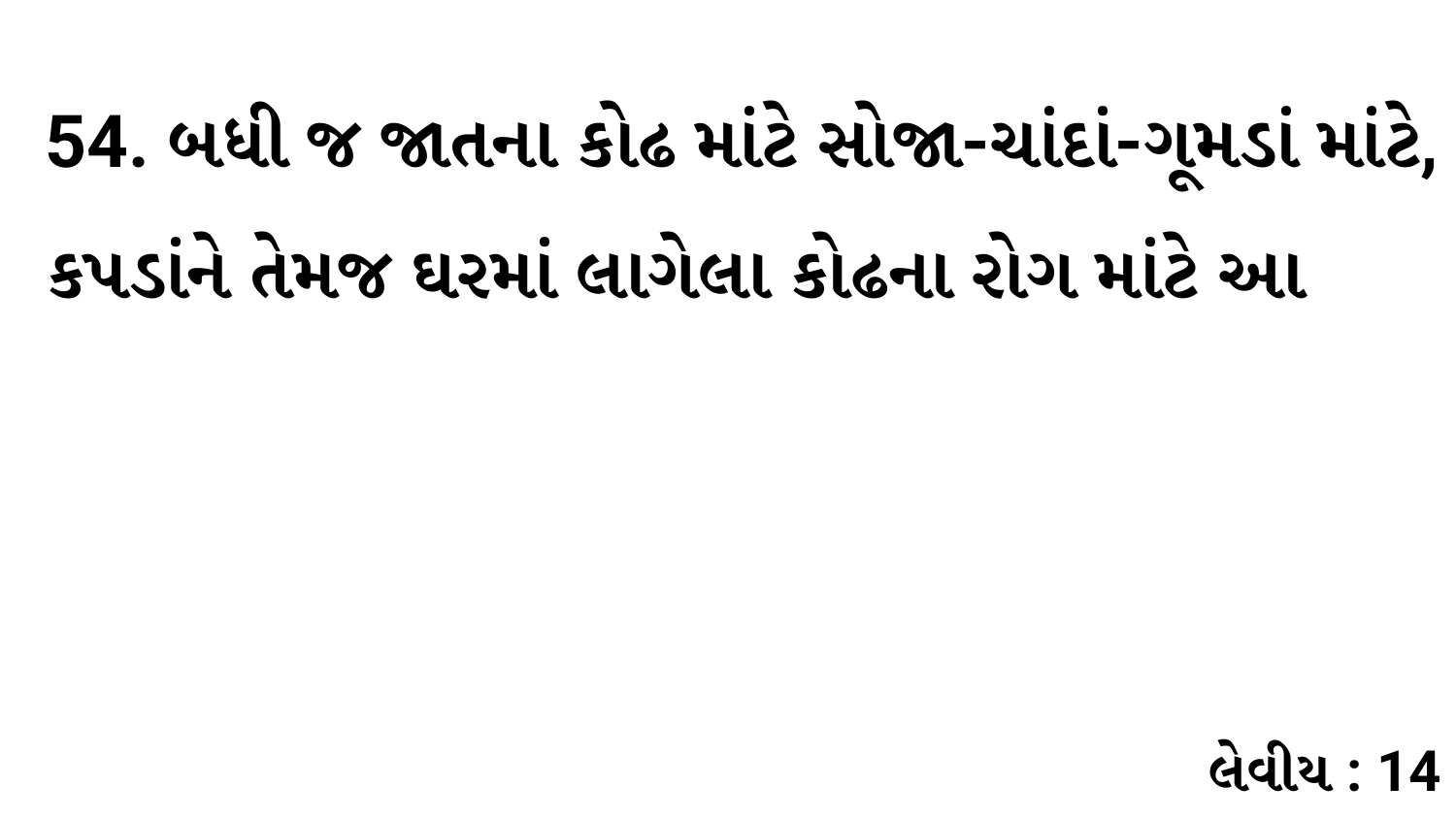

54. બધી જ જાતના કોઢ માંટે સોજા-ચાંદાં-ગૂમડાં માંટે, કપડાંને તેમજ ઘરમાં લાગેલા કોઢના રોગ માંટે આ
લેવીય : 14